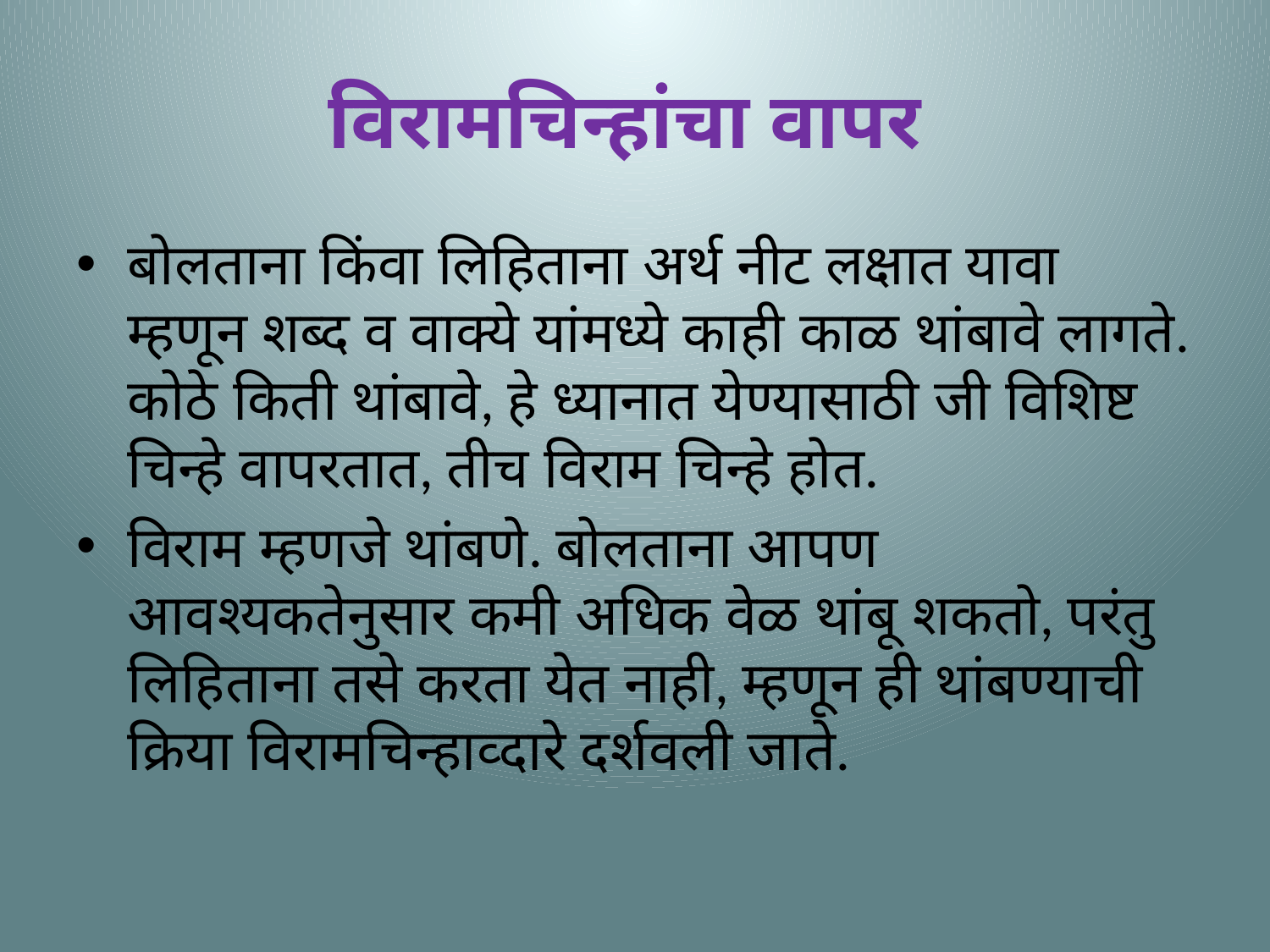

# विरामचिन्हांचा वापर
बोलताना किंवा लिहिताना अर्थ नीट लक्षात यावा म्हणून शब्द व वाक्ये यांमध्ये काही काळ थांबावे लागते. कोठे किती थांबावे, हे ध्यानात येण्यासाठी जी विशिष्ट चिन्हे वापरतात, तीच विराम चिन्हे होत.
विराम म्हणजे थांबणे. बोलताना आपण आवश्यकतेनुसार कमी अधिक वेळ थांबू शकतो, परंतु लिहिताना तसे करता येत नाही, म्हणून ही थांबण्याची क्रिया विरामचिन्हाव्दारे दर्शवली जाते.